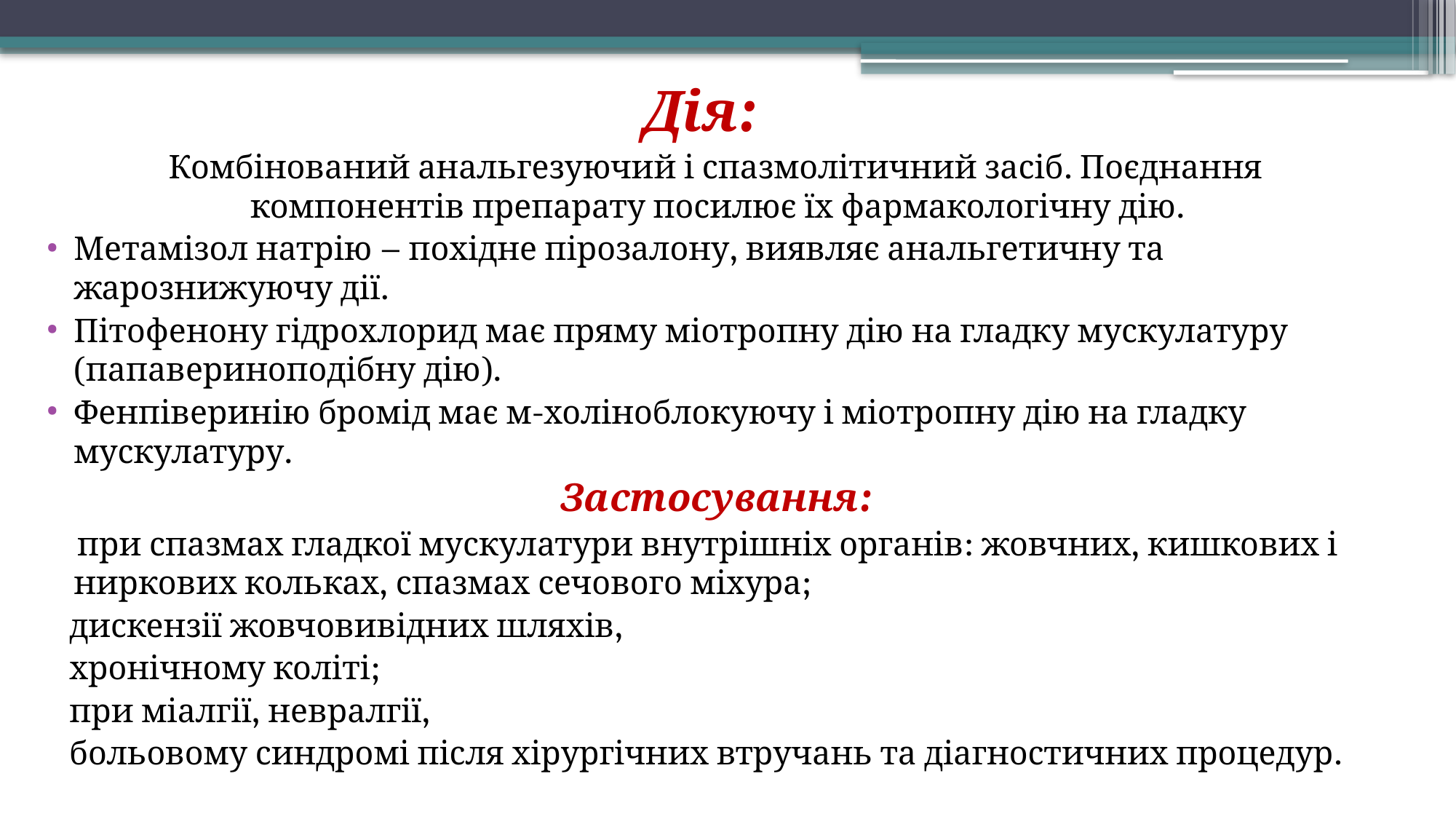

Дія:
  Комбінований анальгезуючий і спазмолітичний засіб. Поєднання компонентів препарату посилює їх фармакологічну дію.
Метамізол натрію – похідне пірозалону, виявляє анальгетичну та жарознижуючу дії.
Пітофенону гідрохлорид має пряму міотропну дію на гладку мускулатуру (папавериноподібну дію).
Фенпіверинію бромід має м-холіноблокуючу і міотропну дію на гладку мускулатуру.
	Застосування:
    при спазмах гладкої мускулатури внутрішніх органів: жовчних, кишкових і ниркових кольках, спазмах сечового міхура;
   дискензії жовчовивідних шляхів,
   хронічному коліті;
   при міалгії, невралгії,
   больовому синдромі після хірургічних втручань та діагностичних процедур.